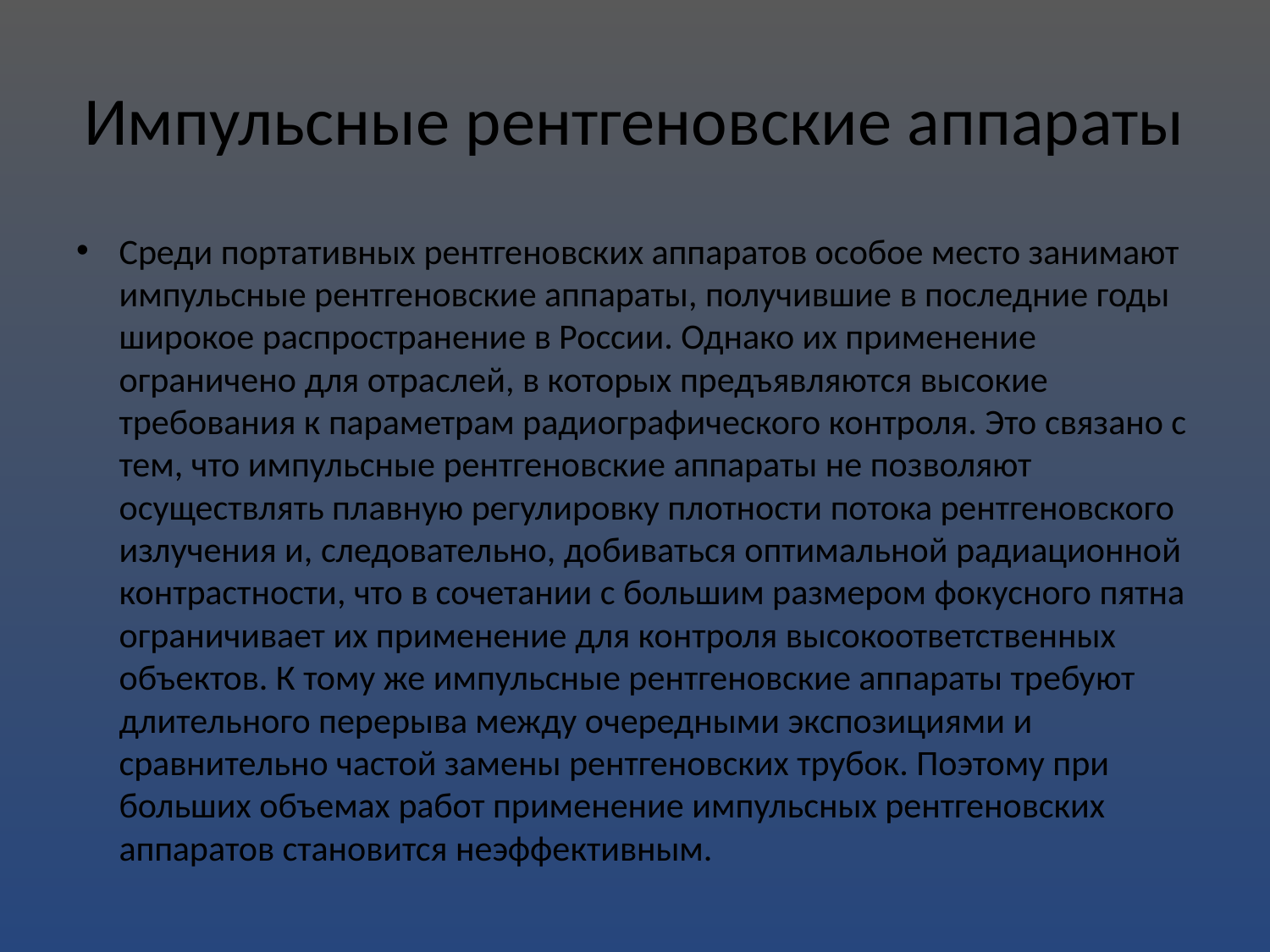

# Импульсные рентгеновские аппараты
Среди портативных рентгеновских аппаратов особое место занимают импульсные рентгеновские аппараты, получившие в последние годы широкое распространение в России. Однако их применение ограничено для отраслей, в которых предъявляются высокие требования к параметрам радиографического контроля. Это связано с тем, что импульсные рентгеновские аппараты не позволяют осуществлять плавную регулировку плотности потока рентгеновского излучения и, следовательно, добиваться оптимальной радиационной контрастности, что в сочетании с большим размером фокусного пятна ограничивает их применение для контроля высокоответственных объектов. К тому же импульсные рентгеновские аппараты требуют длительного перерыва между очередными экспозициями и сравнительно частой замены рентгеновских трубок. Поэтому при больших объемах работ применение импульсных рентгеновских аппаратов становится неэффективным.